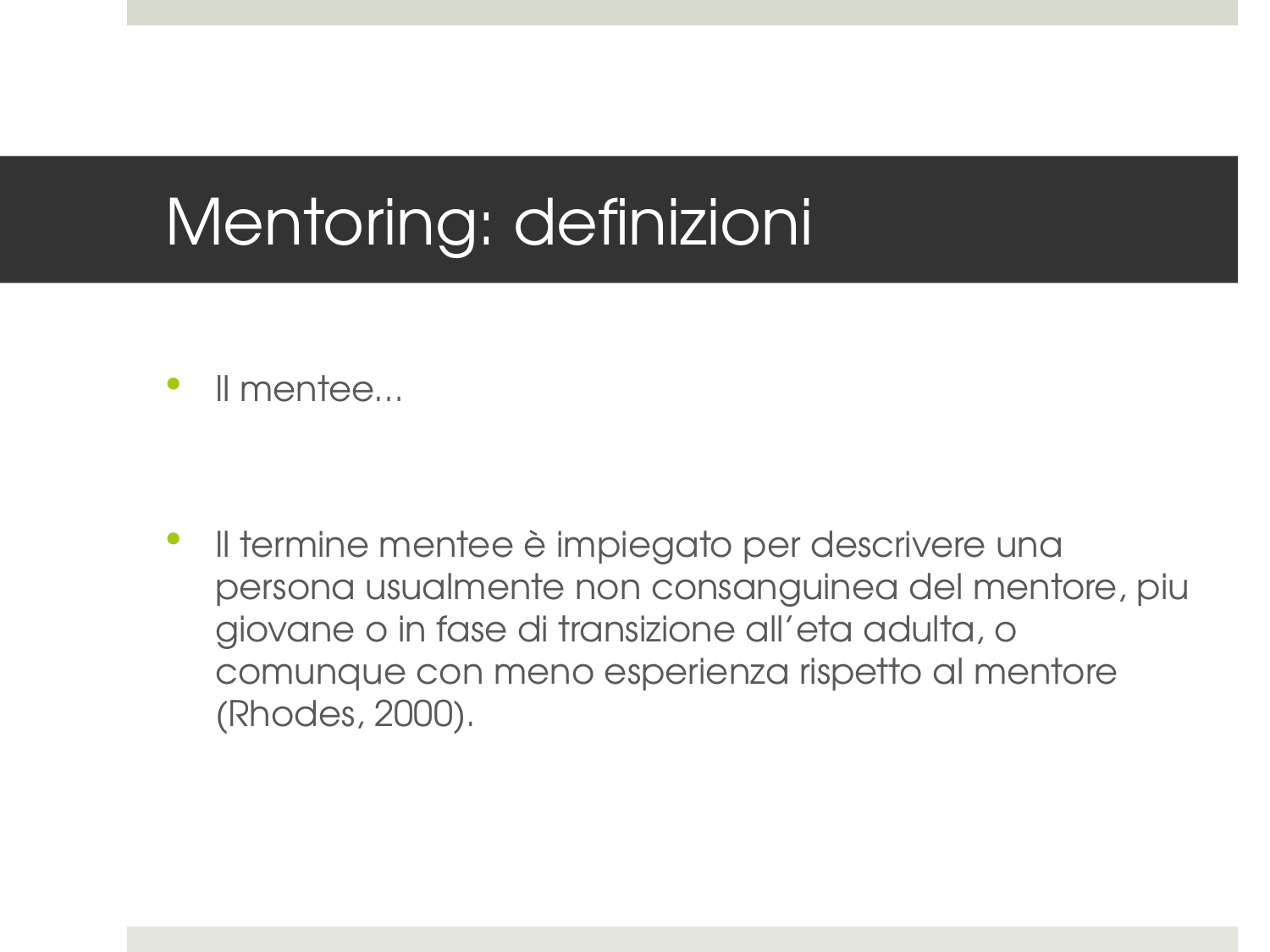

# Mentoring: definizioni
Il mentee…

Il termine mentee è impiegato per descrivere una persona usualmente non consanguinea del mentore, piu giovane o in fase di transizione all’eta adulta, o comunque con meno esperienza rispetto al mentore (Rhodes, 2000).